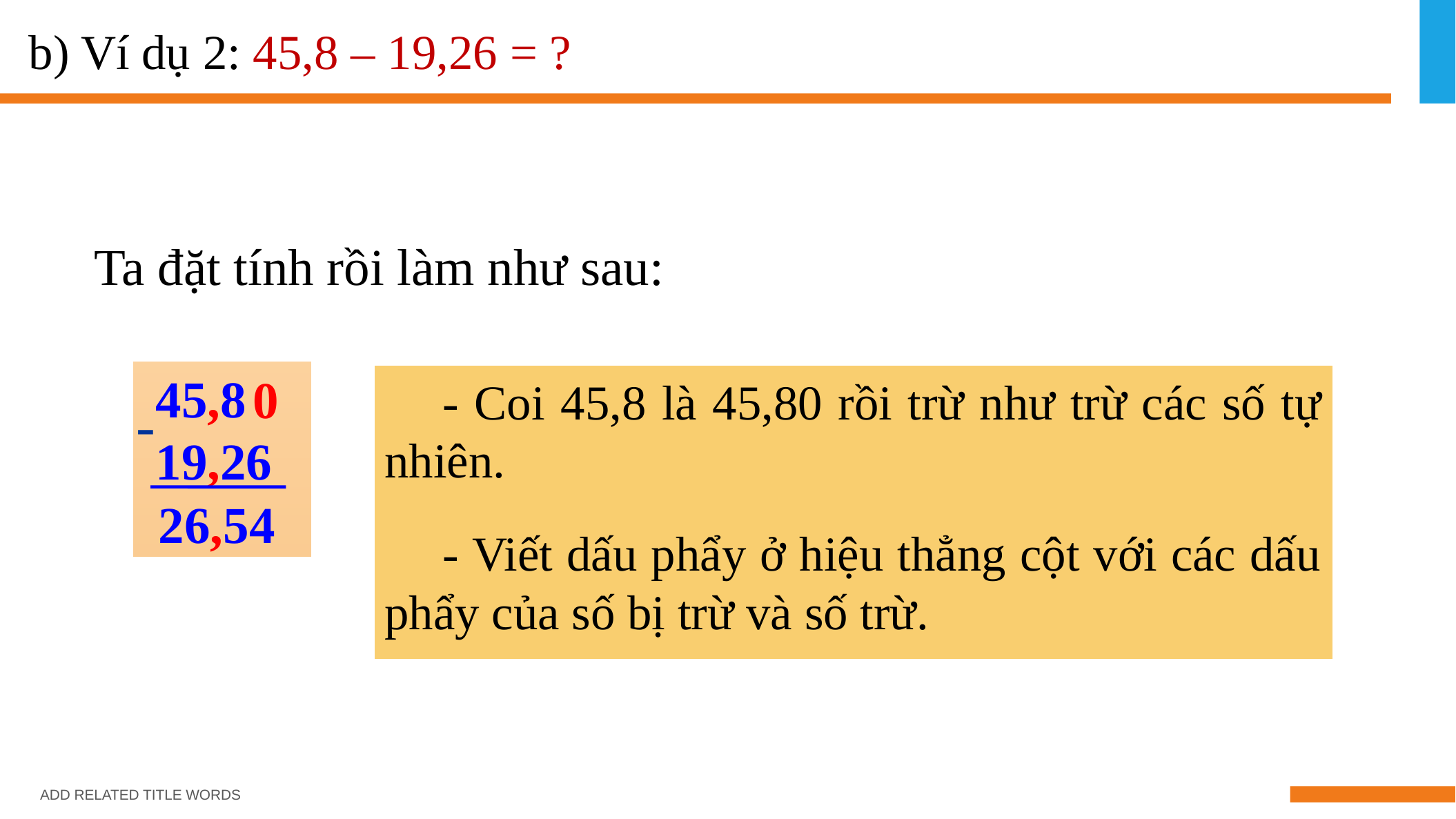

b) Ví dụ 2:
45,8 – 19,26 = ?

Ta đặt tính rồi làm như sau:
 45,8
 19,26

0
- Coi 45,8 là 45,80 rồi trừ như trừ các số tự nhiên.

-
2

6
,
5
4
- Viết dấu phẩy ở hiệu thẳng cột với các dấu phẩy của số bị trừ và số trừ.
ADD RELATED TITLE WORDS